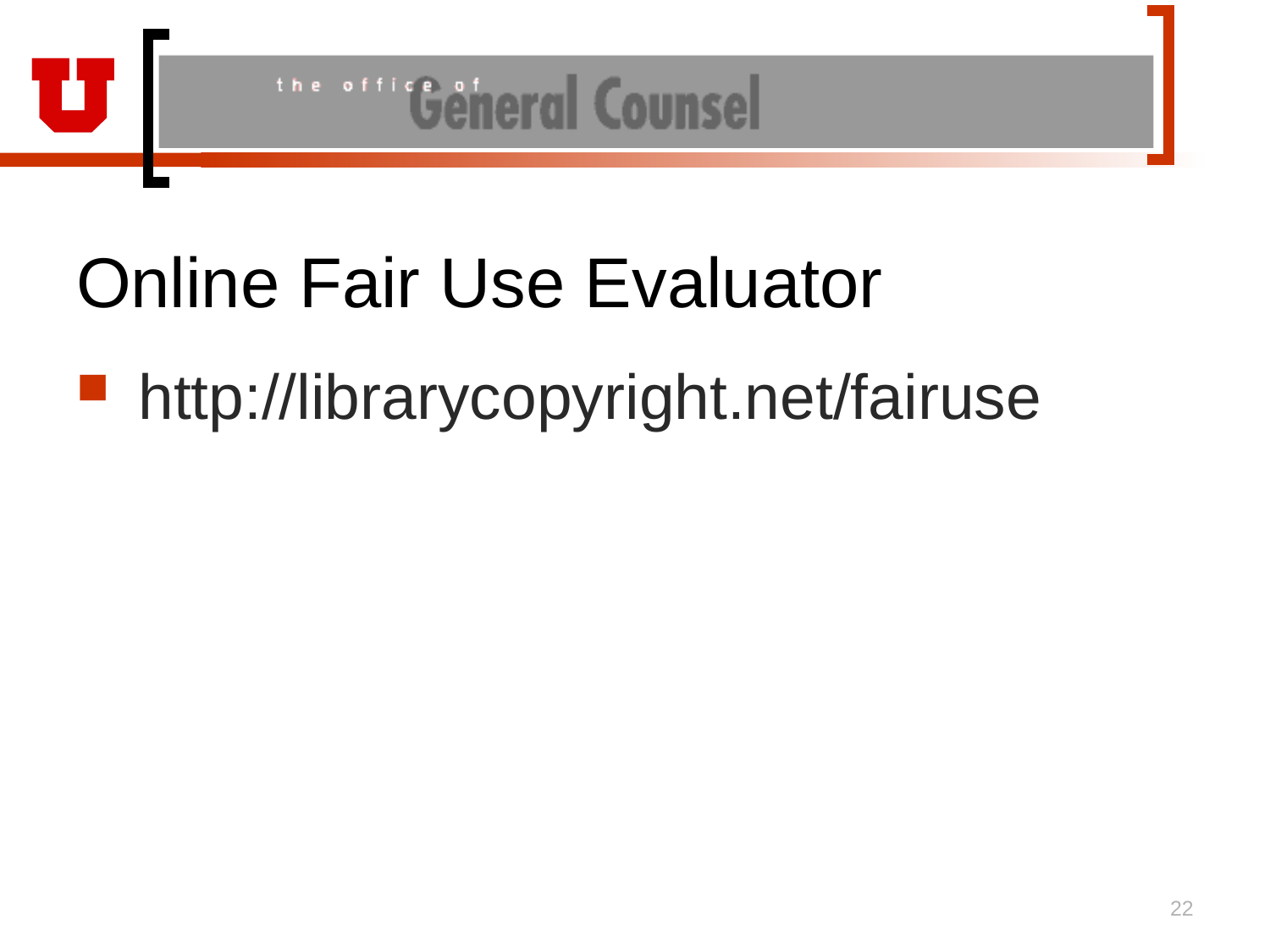

# Online Fair Use Evaluator
http://librarycopyright.net/fairuse
22